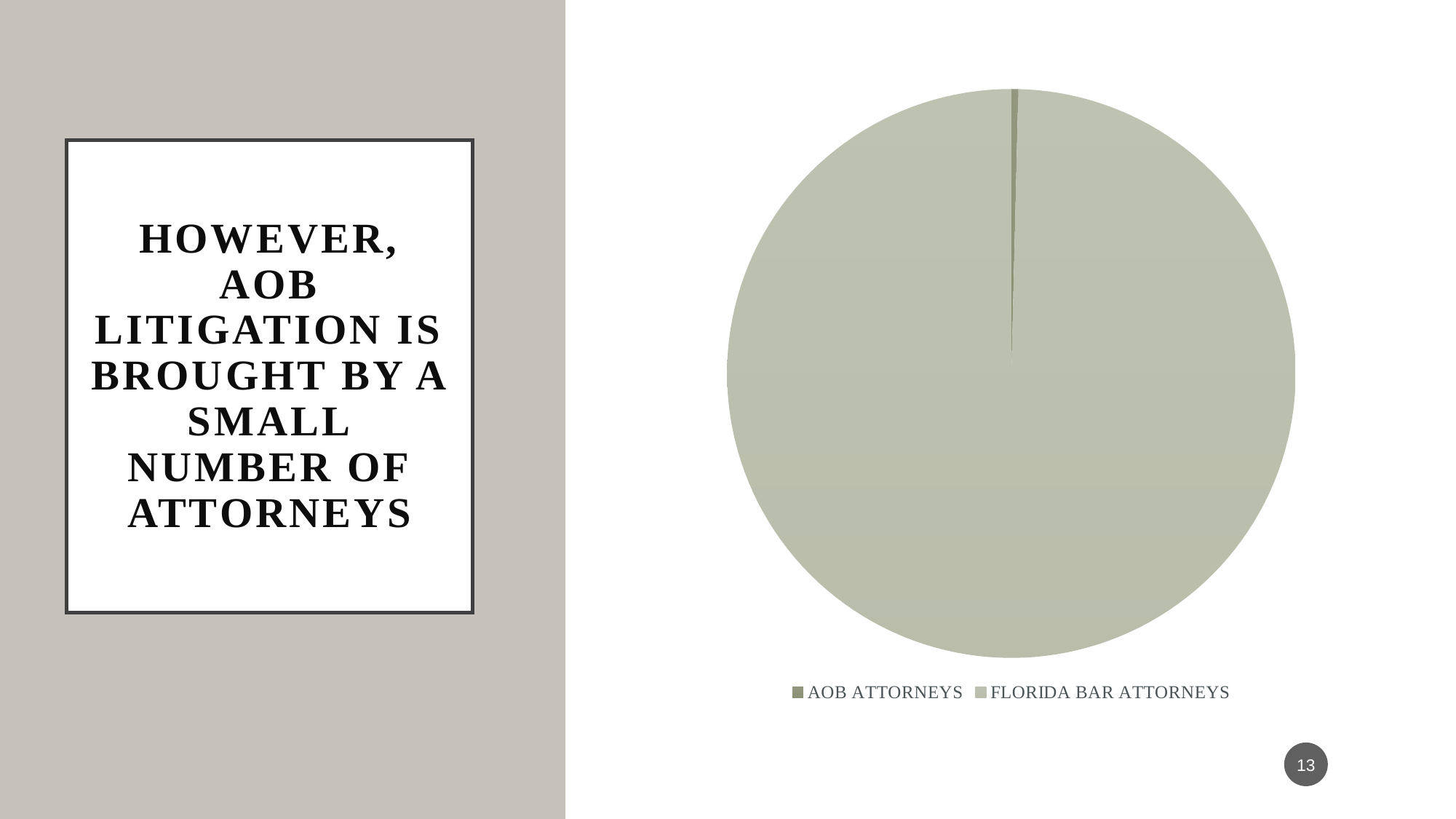

### Chart

| Category |  |
|---|---|
| AOB ATTORNEYS | 349.0 |
| FLORIDA BAR ATTORNEYS | 88566.0 |
# However, AOB Litigation is brought by a small number of attorneys
13